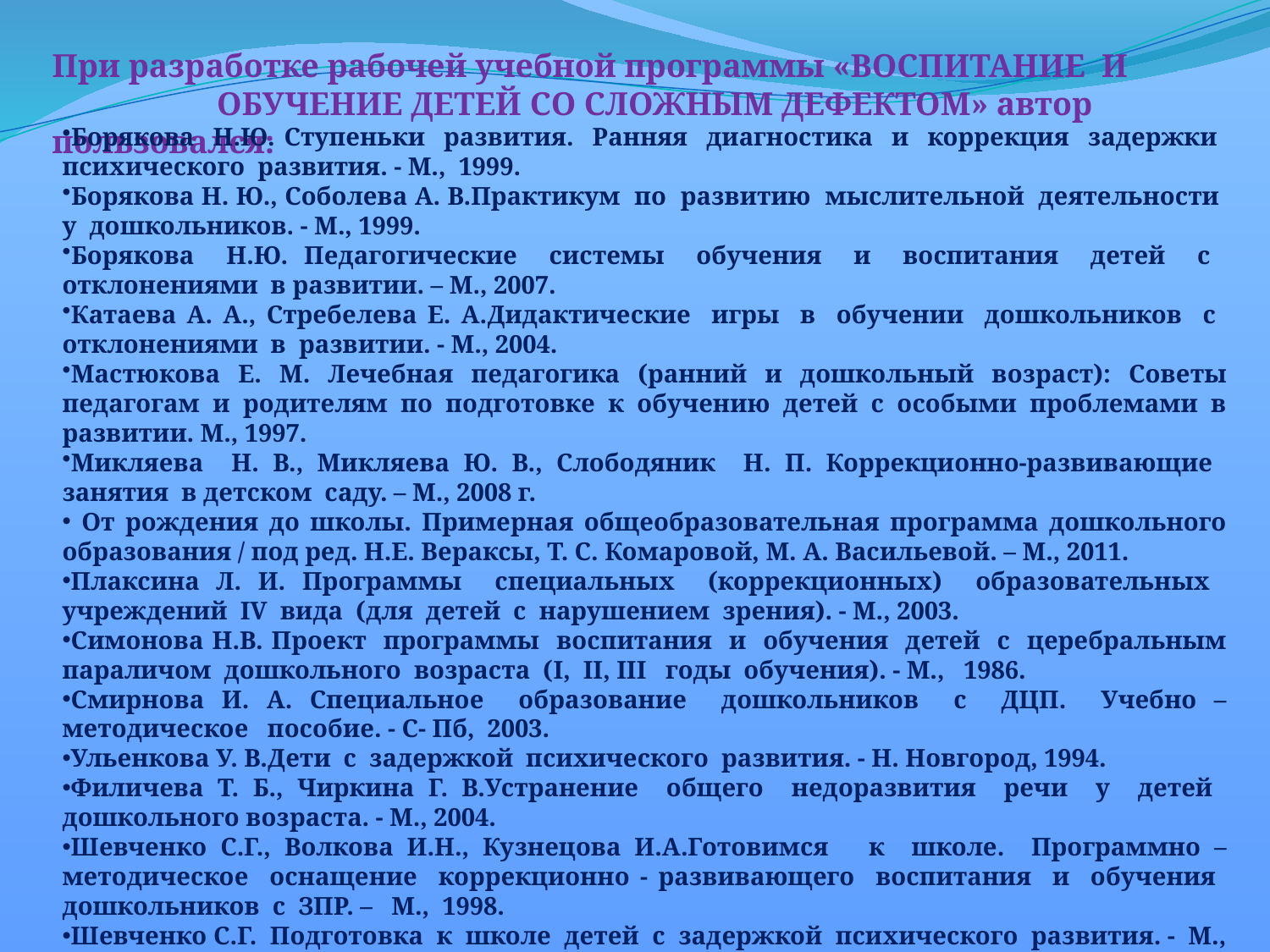

Борякова  Н.Ю. Ступеньки  развития.  Ранняя  диагностика  и  коррекция  задержки  психического  развития. - М.,  1999.
Борякова Н. Ю., Соболева А. В.Практикум  по  развитию  мыслительной  деятельности  у  дошкольников. - М., 1999.
Борякова  Н.Ю. Педагогические  системы  обучения  и  воспитания  детей  с  отклонениями  в развитии. – М., 2007.
Катаева А. А., Стребелева Е. А.Дидактические  игры  в  обучении  дошкольников  с  отклонениями  в  развитии. - М., 2004.
Мастюкова Е. М. Лечебная педагогика (ранний и дошкольный возраст): Советы педагогам и родителям по подготовке к обучению детей с особыми проблемами в развитии. М., 1997.
Микляева  Н. В., Микляева Ю. В., Слободяник  Н. П. Коррекционно-развивающие  занятия  в детском  саду. – М., 2008 г.
 От рождения до школы. Примерная общеобразовательная программа дошкольного образования / под ред. Н.Е. Вераксы, Т. С. Комаровой, М. А. Васильевой. – М., 2011.
Плаксина Л. И. Программы  специальных  (коррекционных)  образовательных  учреждений  IV  вида  (для  детей  с  нарушением  зрения). - М., 2003.
Симонова Н.В. Проект  программы  воспитания  и  обучения  детей  с  церебральным параличом  дошкольного  возраста  (I,  II, III   годы  обучения). - М.,   1986.
Смирнова И. А. Специальное  образование  дошкольников  с  ДЦП.  Учебно – методическое   пособие. - С- Пб,  2003.
Ульенкова У. В.Дети  с  задержкой  психического  развития. - Н. Новгород, 1994.
Филичева Т. Б., Чиркина Г. В.Устранение  общего  недоразвития  речи  у  детей  дошкольного возраста. - М., 2004.
Шевченко С.Г., Волкова И.Н., Кузнецова И.А.Готовимся   к  школе.  Программно – методическое  оснащение  коррекционно - развивающего  воспитания  и  обучения  дошкольников  с  ЗПР. –   М.,  1998.
Шевченко С.Г.  Подготовка  к  школе  детей  с  задержкой  психического  развития. -  М., 2005.

При разработке рабочей учебной программы «ВОСПИТАНИЕ  И                               ОБУЧЕНИЕ ДЕТЕЙ СО СЛОЖНЫМ ДЕФЕКТОМ» автор пользовался: